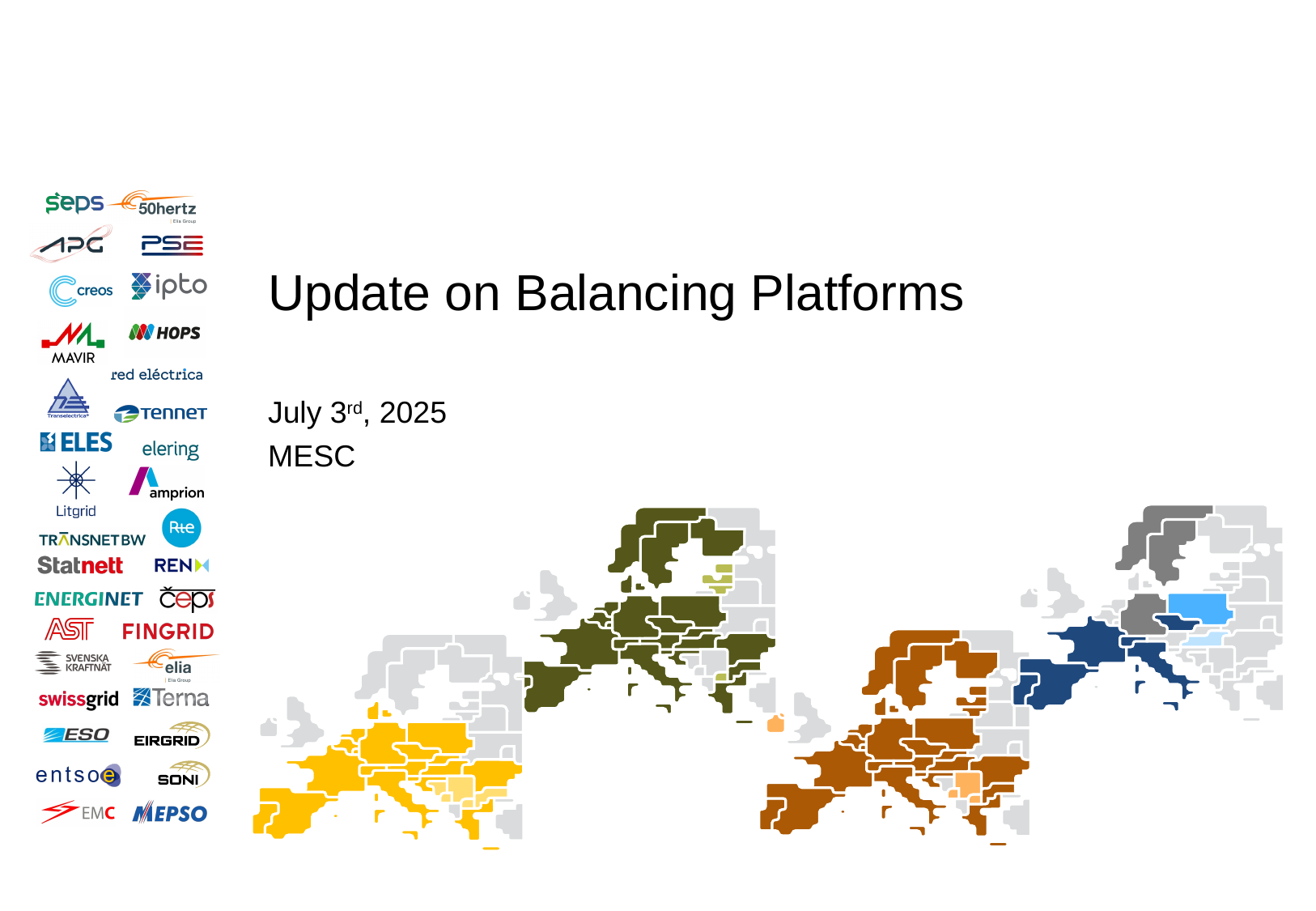

Update on Balancing Platforms
July 3rd, 2025
MESC